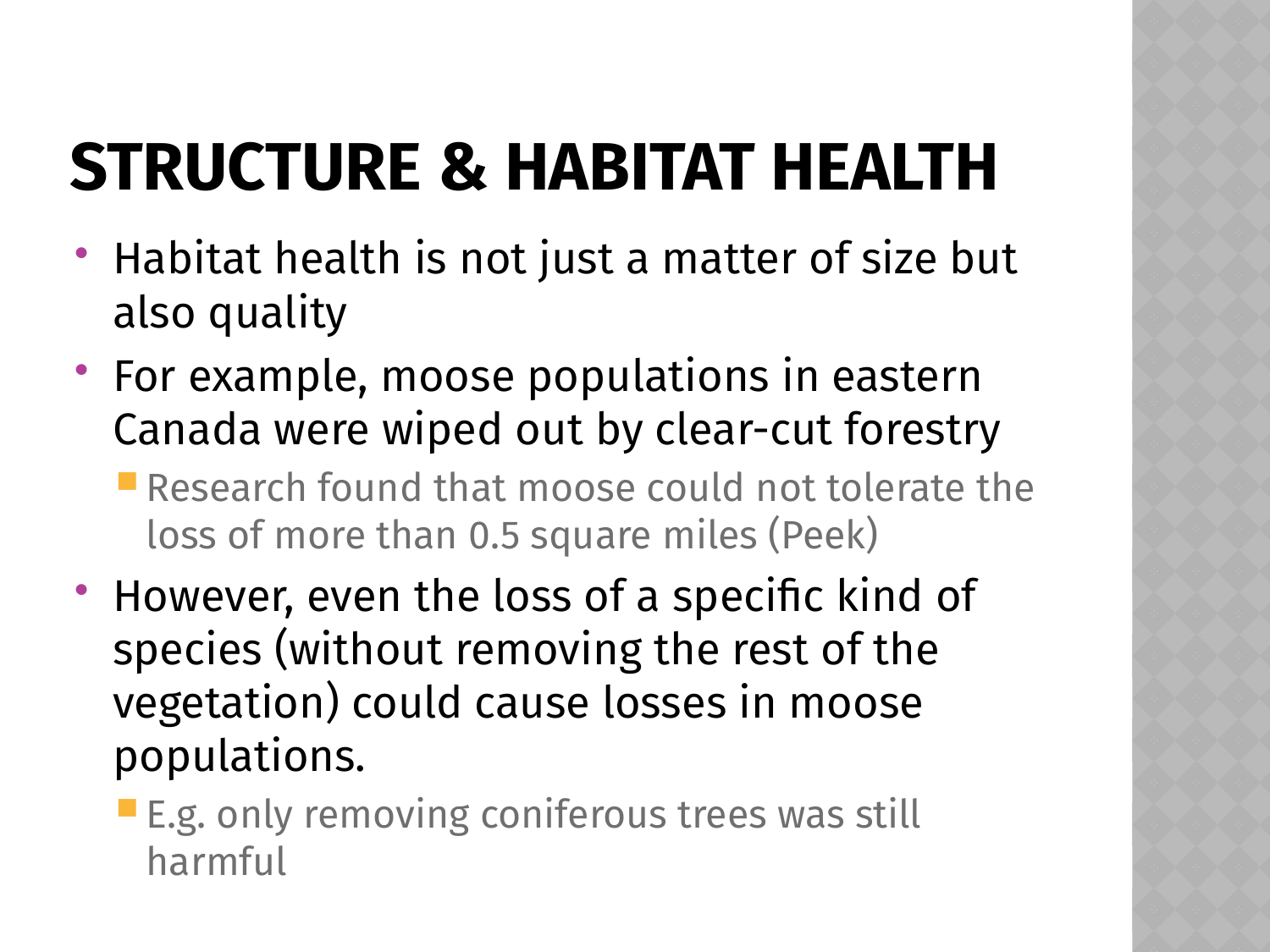

# Structure & Habitat Health
Habitat health is not just a matter of size but also quality
For example, moose populations in eastern Canada were wiped out by clear-cut forestry
Research found that moose could not tolerate the loss of more than 0.5 square miles (Peek)
However, even the loss of a specific kind of species (without removing the rest of the vegetation) could cause losses in moose populations.
E.g. only removing coniferous trees was still harmful